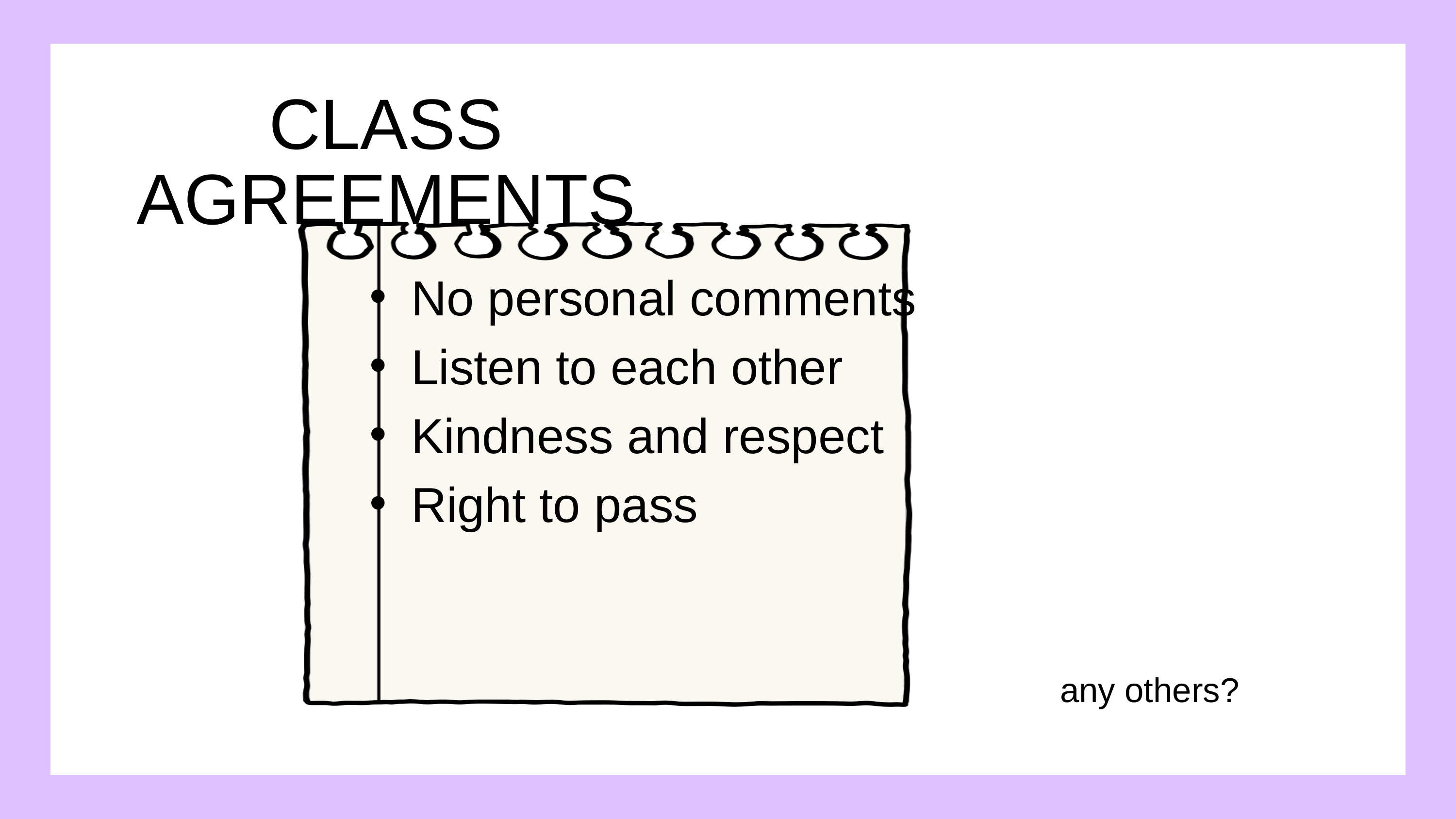

CLASS AGREEMENTS

No personal comments
Listen to each other
Kindness and respect
Right to pass

any others?